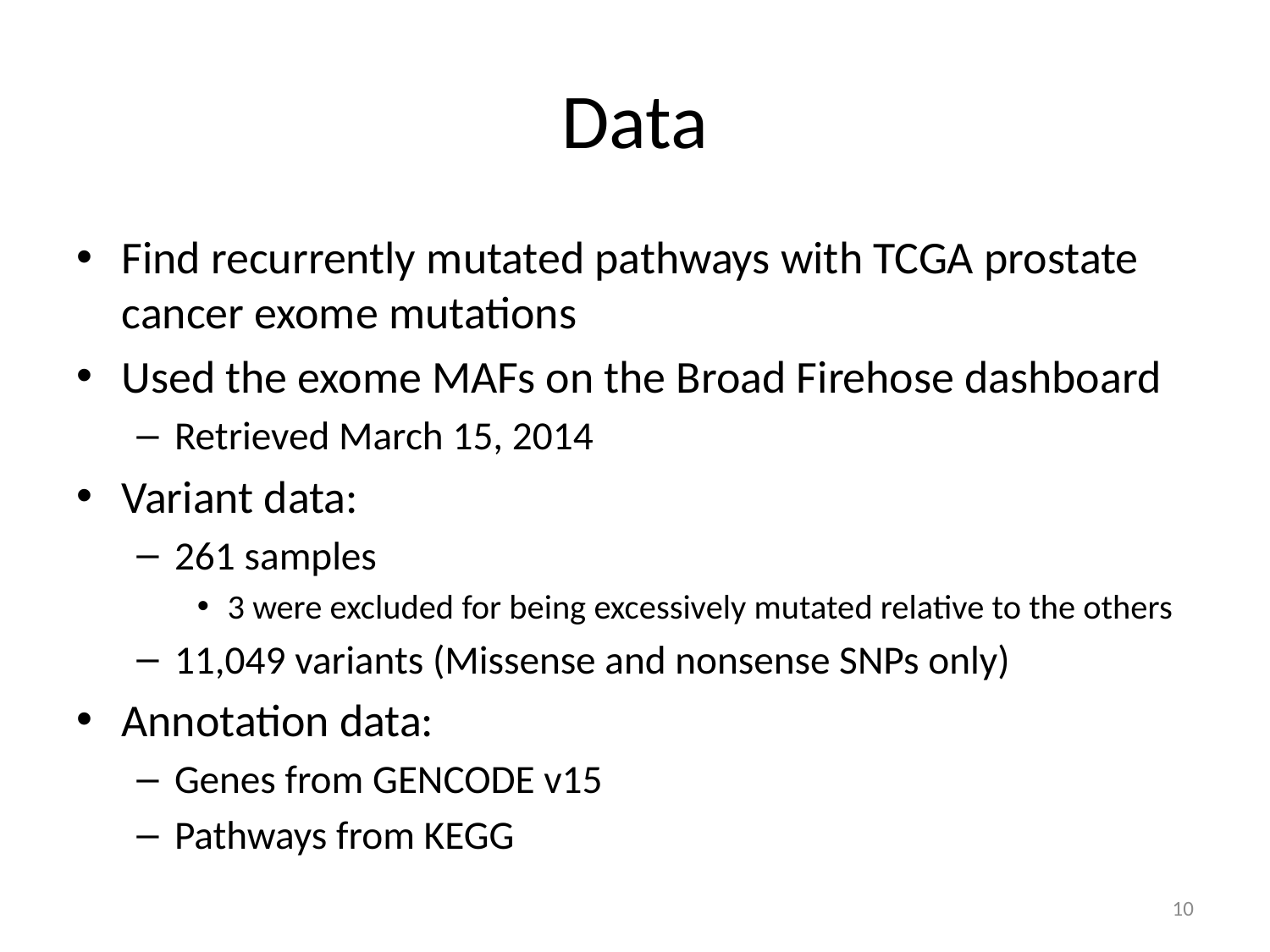

# Data
Find recurrently mutated pathways with TCGA prostate cancer exome mutations
Used the exome MAFs on the Broad Firehose dashboard
Retrieved March 15, 2014
Variant data:
261 samples
3 were excluded for being excessively mutated relative to the others
11,049 variants (Missense and nonsense SNPs only)
Annotation data:
Genes from GENCODE v15
Pathways from KEGG
10